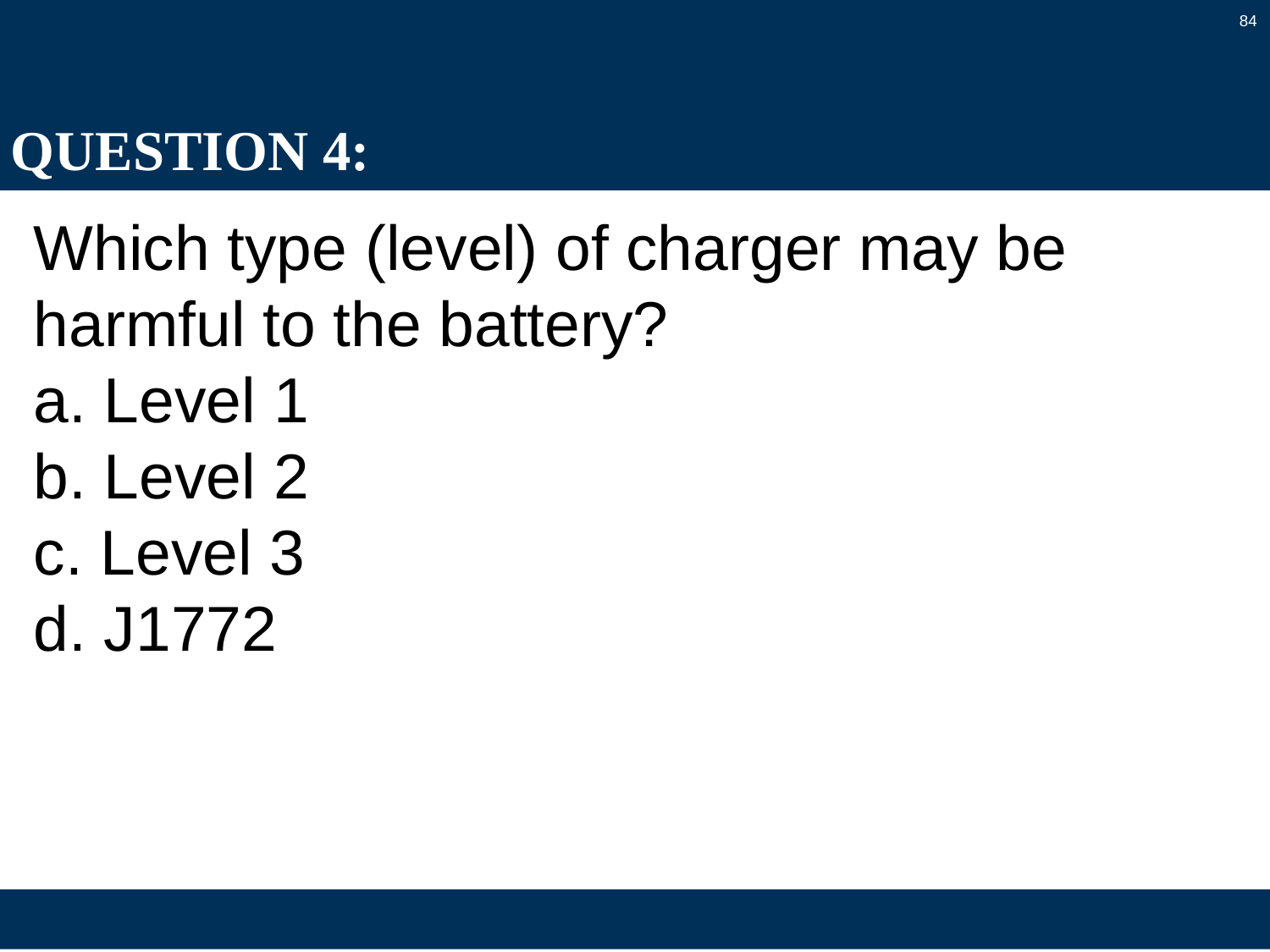

84
# QUESTION 4:
Which type (level) of charger may be harmful to the battery?
a. Level 1
b. Level 2
c. Level 3
d. J1772